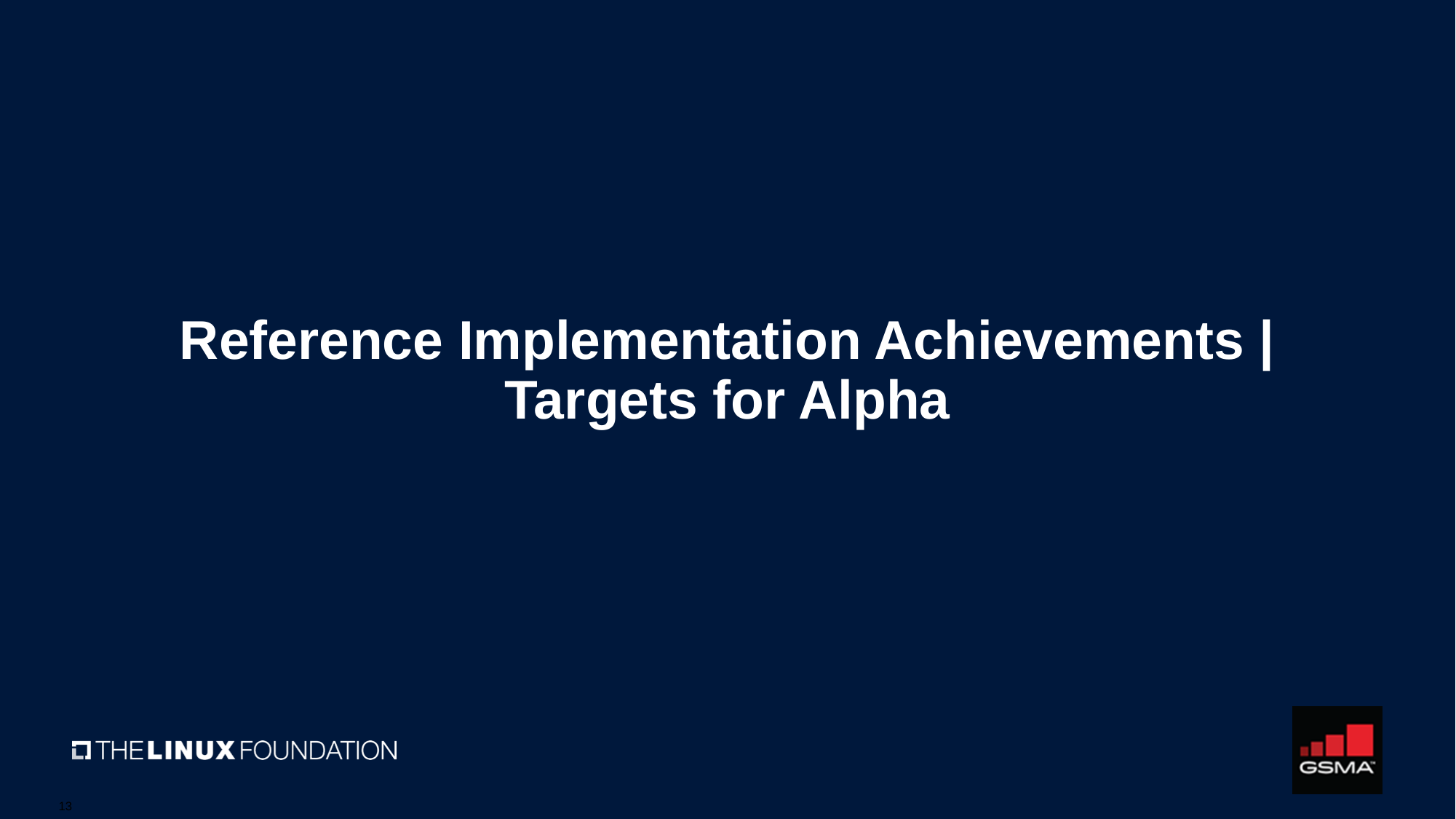

# Reference Implementation Achievements | Targets for Alpha
13